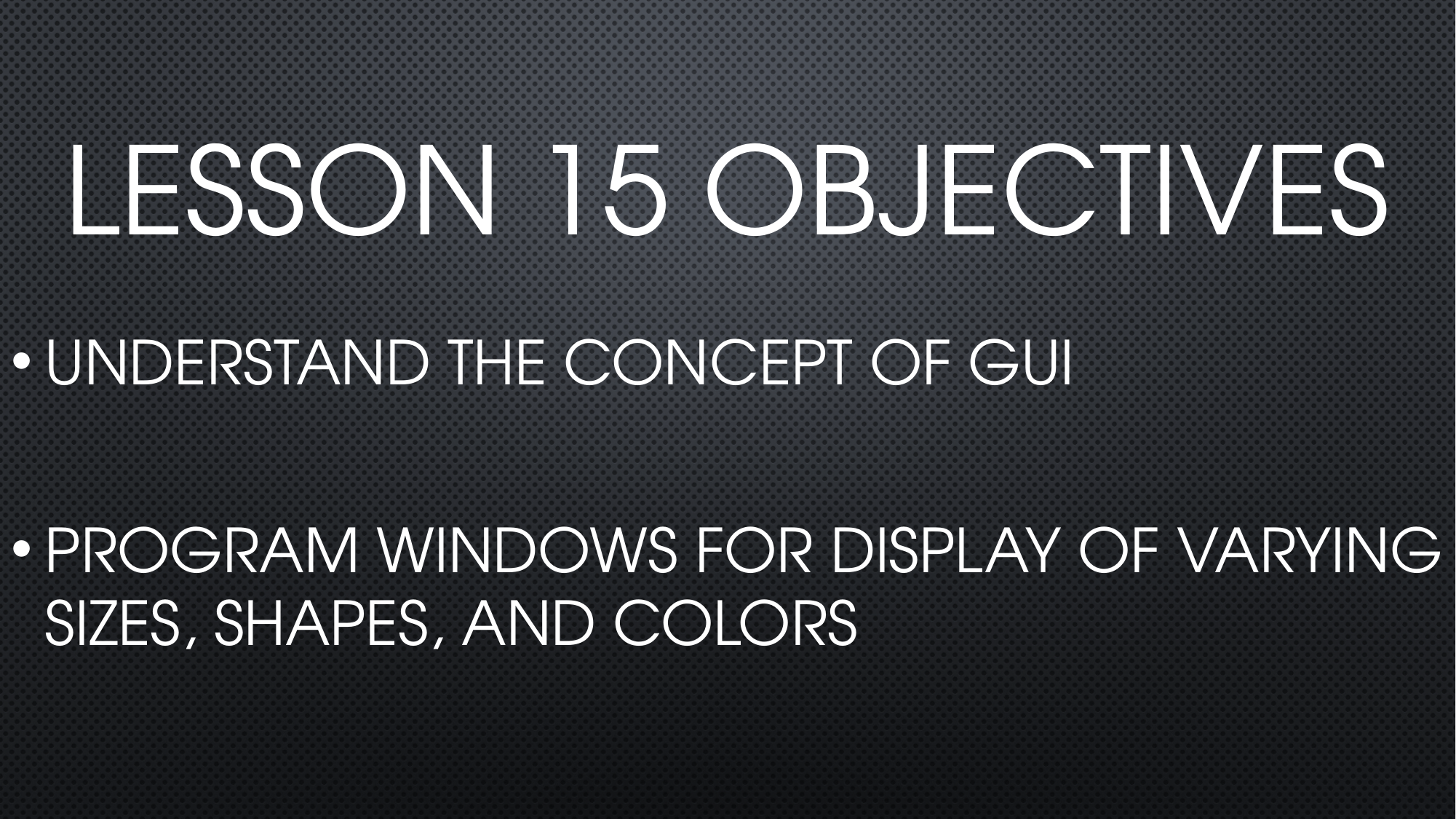

# Lesson 15 Objectives
Understand the concept of GUI

Program windows for display of varying sizes, shapes, and colors